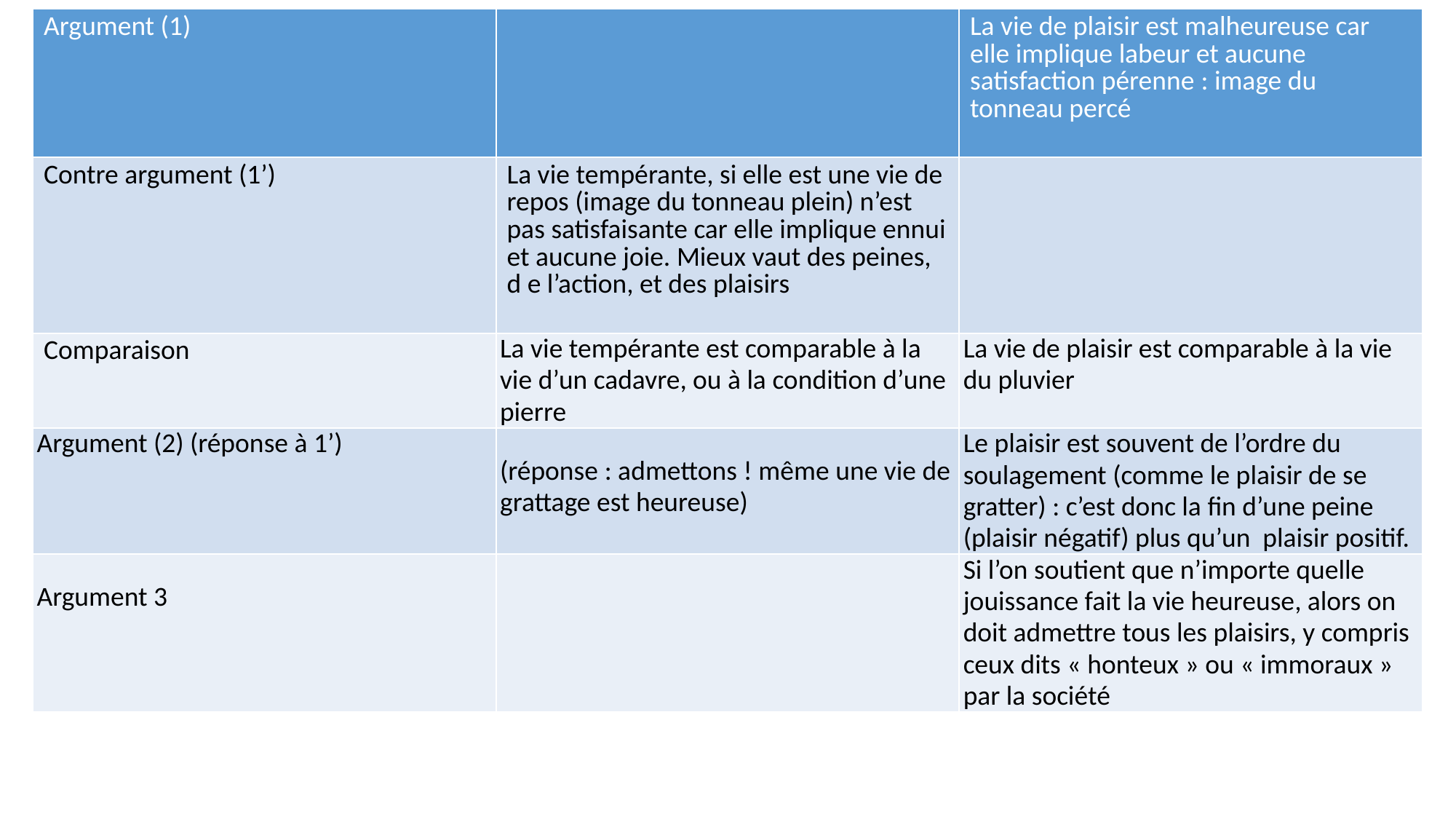

| Argument (1) |  | La vie de plaisir est malheureuse car elle implique labeur et aucune satisfaction pérenne : image du tonneau percé |
| --- | --- | --- |
| Contre argument (1’) | La vie tempérante, si elle est une vie de repos (image du tonneau plein) n’est pas satisfaisante car elle implique ennui et aucune joie. Mieux vaut des peines, d e l’action, et des plaisirs |  |
| Comparaison | La vie tempérante est comparable à la vie d’un cadavre, ou à la condition d’une pierre | La vie de plaisir est comparable à la vie du pluvier |
| Argument (2) (réponse à 1’) | (réponse : admettons ! même une vie de grattage est heureuse) | Le plaisir est souvent de l’ordre du soulagement (comme le plaisir de se gratter) : c’est donc la fin d’une peine (plaisir négatif) plus qu’un plaisir positif. |
| Argument 3 |  | Si l’on soutient que n’importe quelle jouissance fait la vie heureuse, alors on doit admettre tous les plaisirs, y compris ceux dits « honteux » ou « immoraux » par la société |